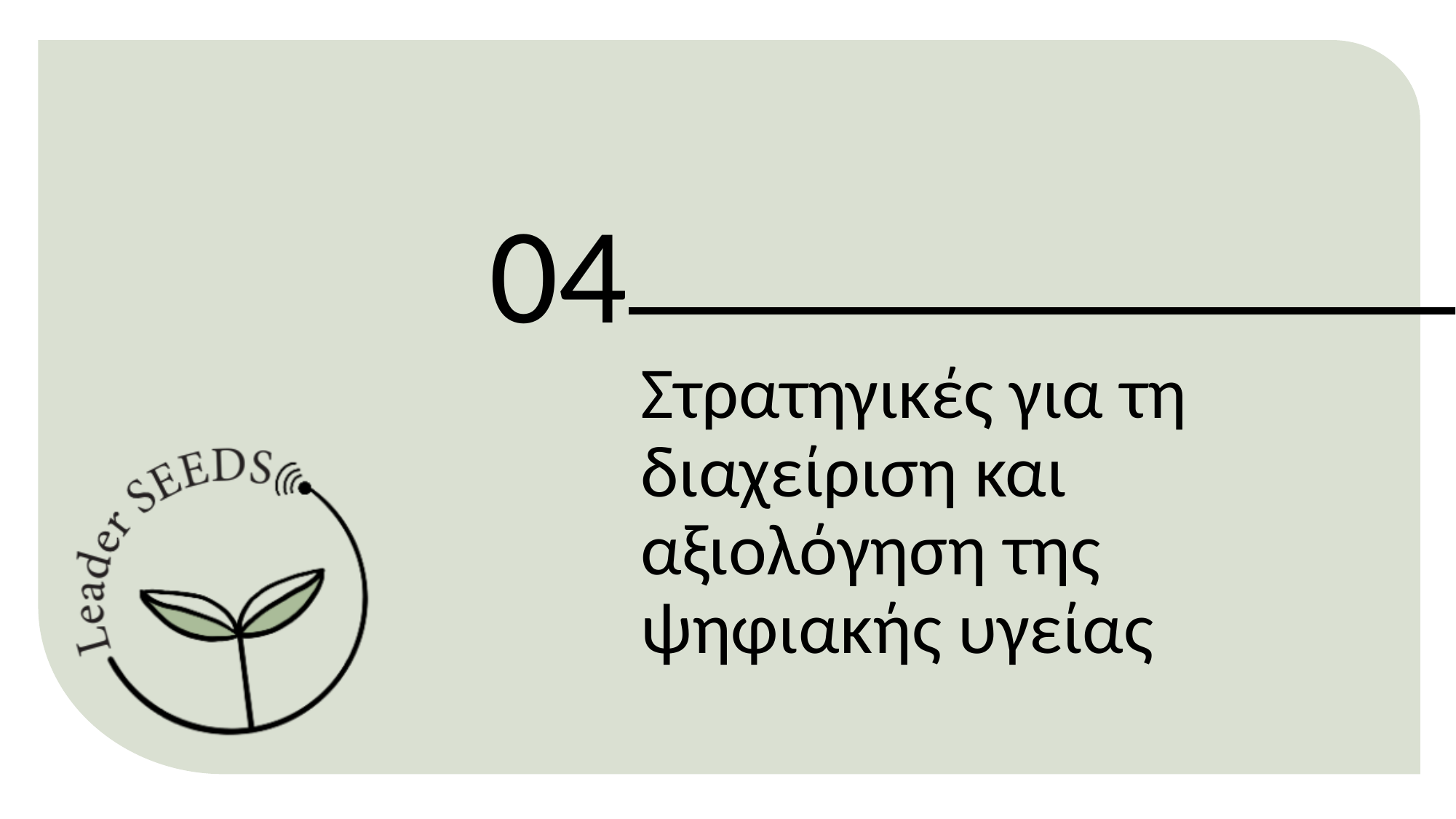

04
Στρατηγικές για τη διαχείριση και αξιολόγηση της ψηφιακής υγείας